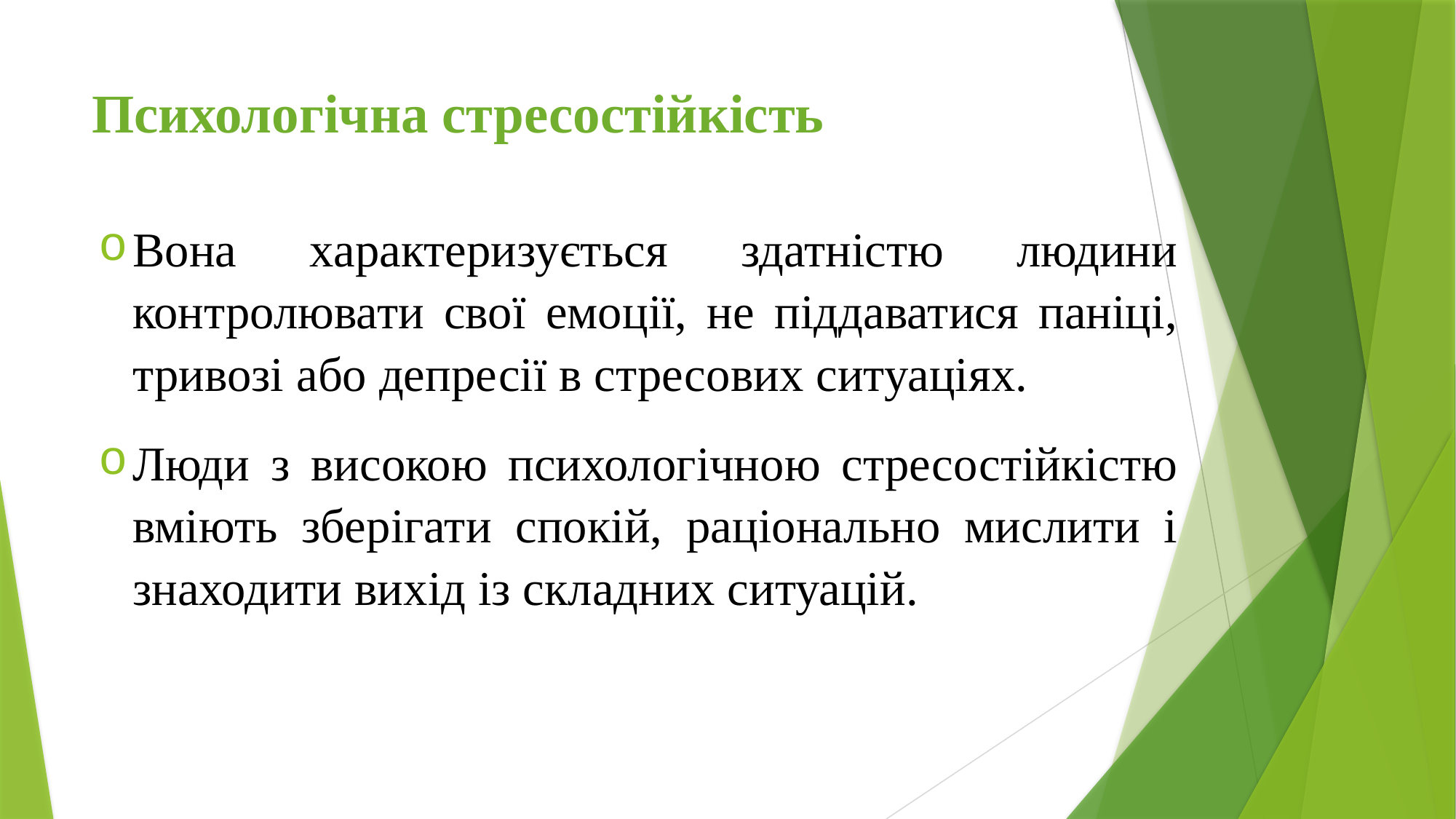

# Психологічна стресостійкість
Вона характеризується здатністю людини контролювати свої емоції, не піддаватися паніці, тривозі або депресії в стресових ситуаціях.
Люди з високою психологічною стресостійкістю вміють зберігати спокій, раціонально мислити і знаходити вихід із складних ситуацій.